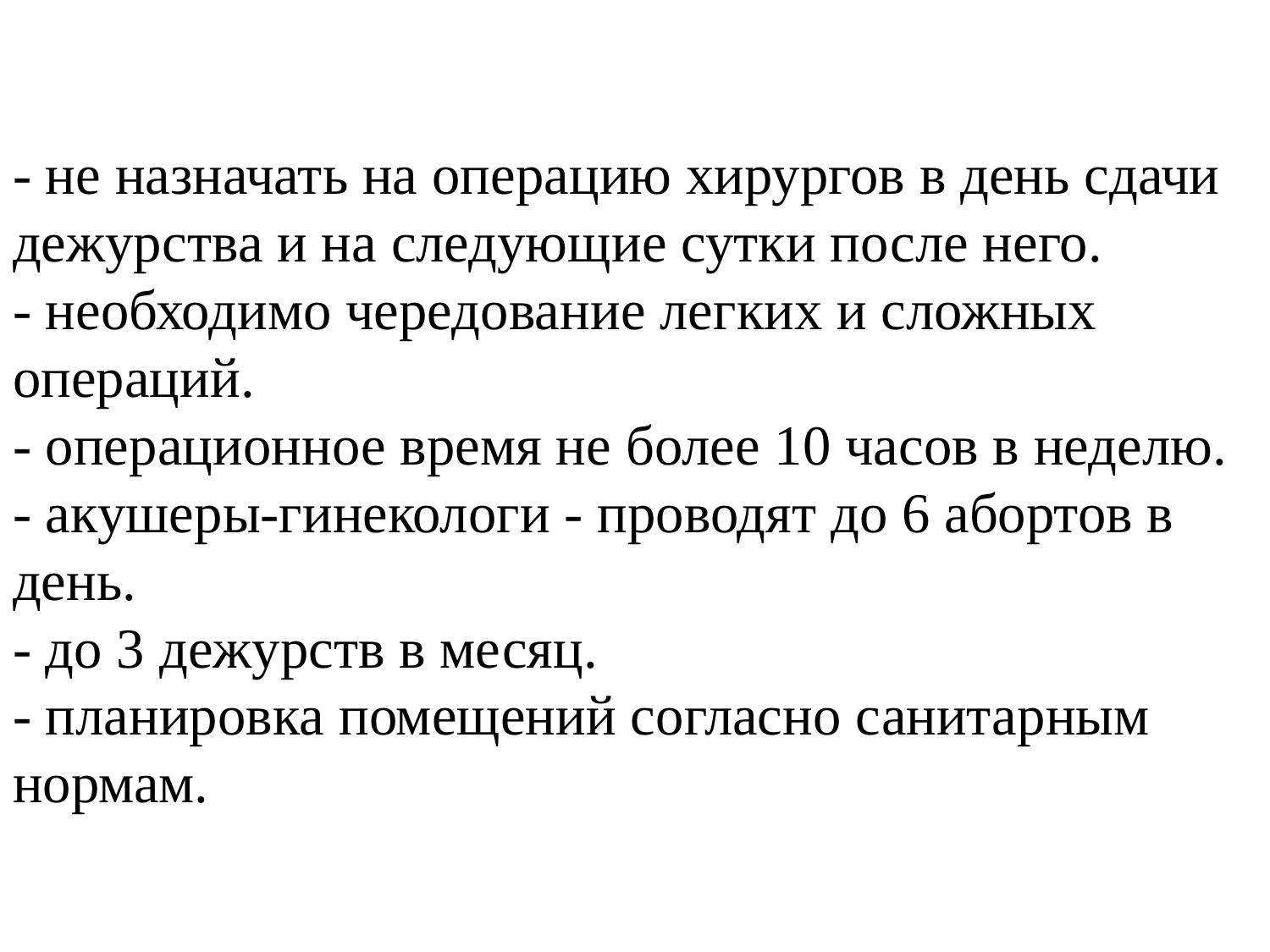

# - не назначать на операцию хирургов в день сдачи дежурства и на следующие сутки после него. - необходимо чередование легких и сложных операций. - операционное время не более 10 часов в неделю. - акушеры-гинекологи - проводят до 6 абортов в день. - до 3 дежурств в месяц. - планировка помещений согласно санитарным нормам.